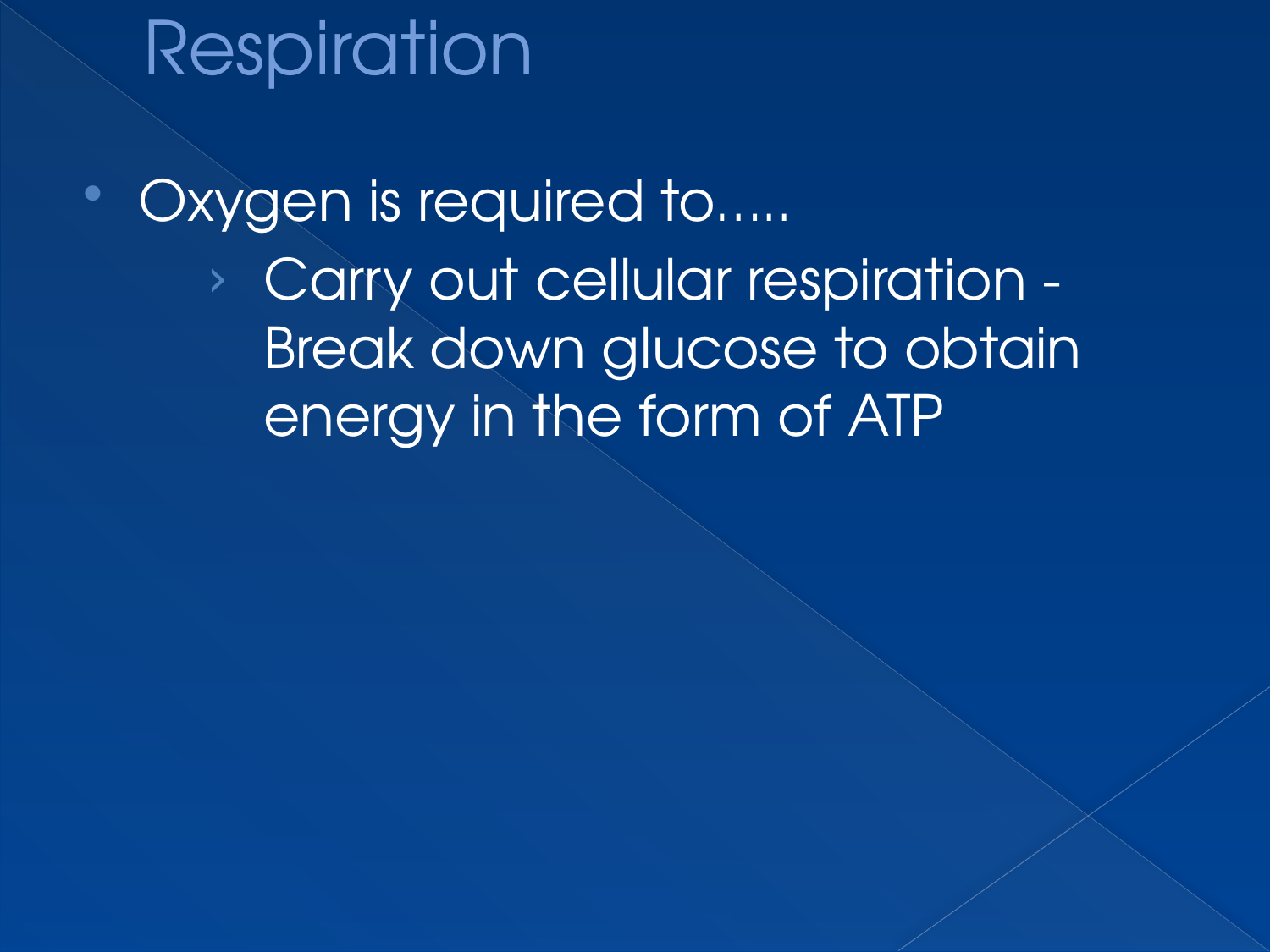

# Respiration
Oxygen is required to…..
Carry out cellular respiration - Break down glucose to obtain energy in the form of ATP